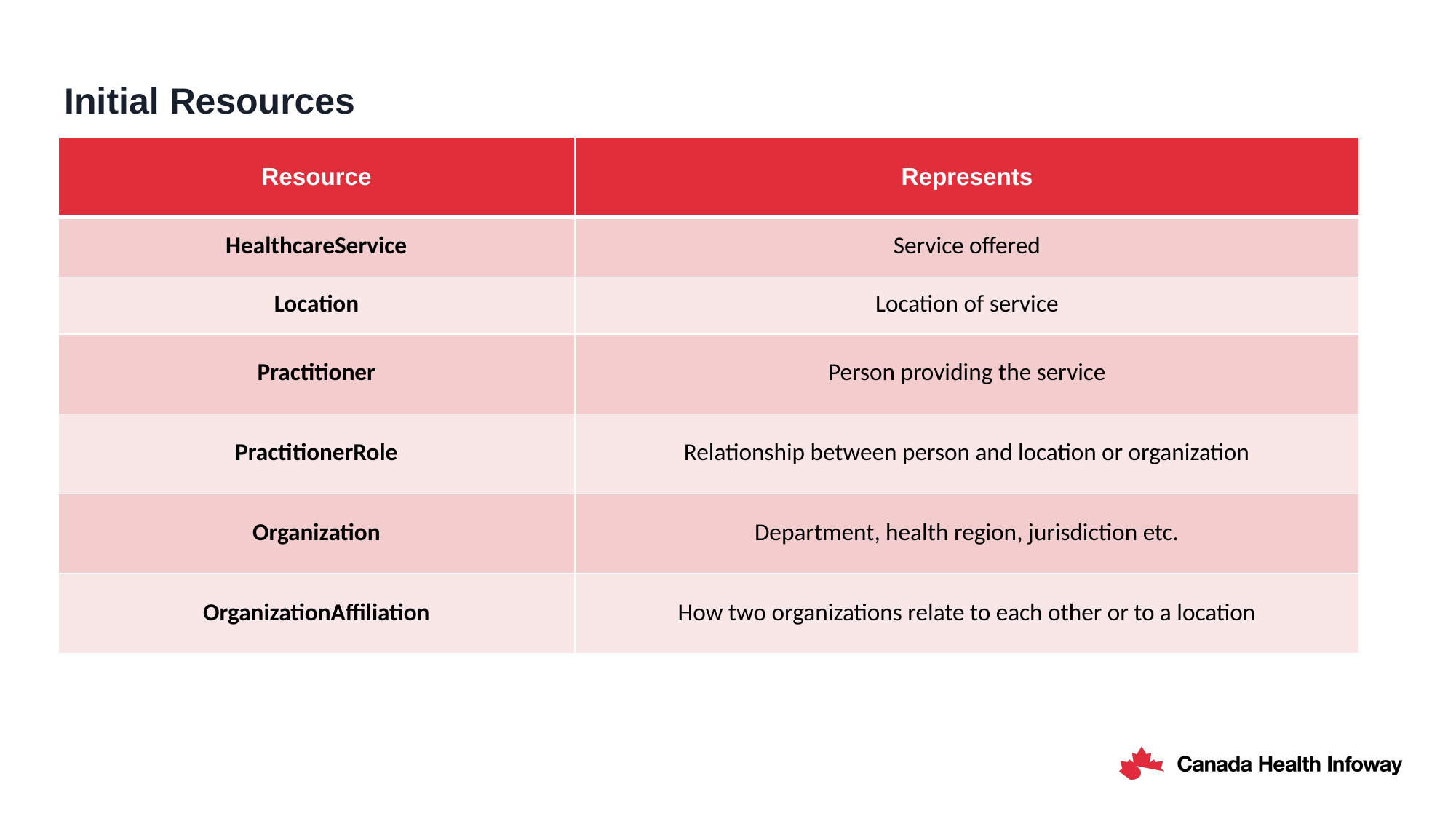

# Initial Resources
| Resource | Represents |
| --- | --- |
| HealthcareService | Service offered |
| Location | Location of service |
| Practitioner | Person providing the service |
| PractitionerRole | Relationship between person and location or organization |
| Organization | Department, health region, jurisdiction etc. |
| OrganizationAffiliation | How two organizations relate to each other or to a location |